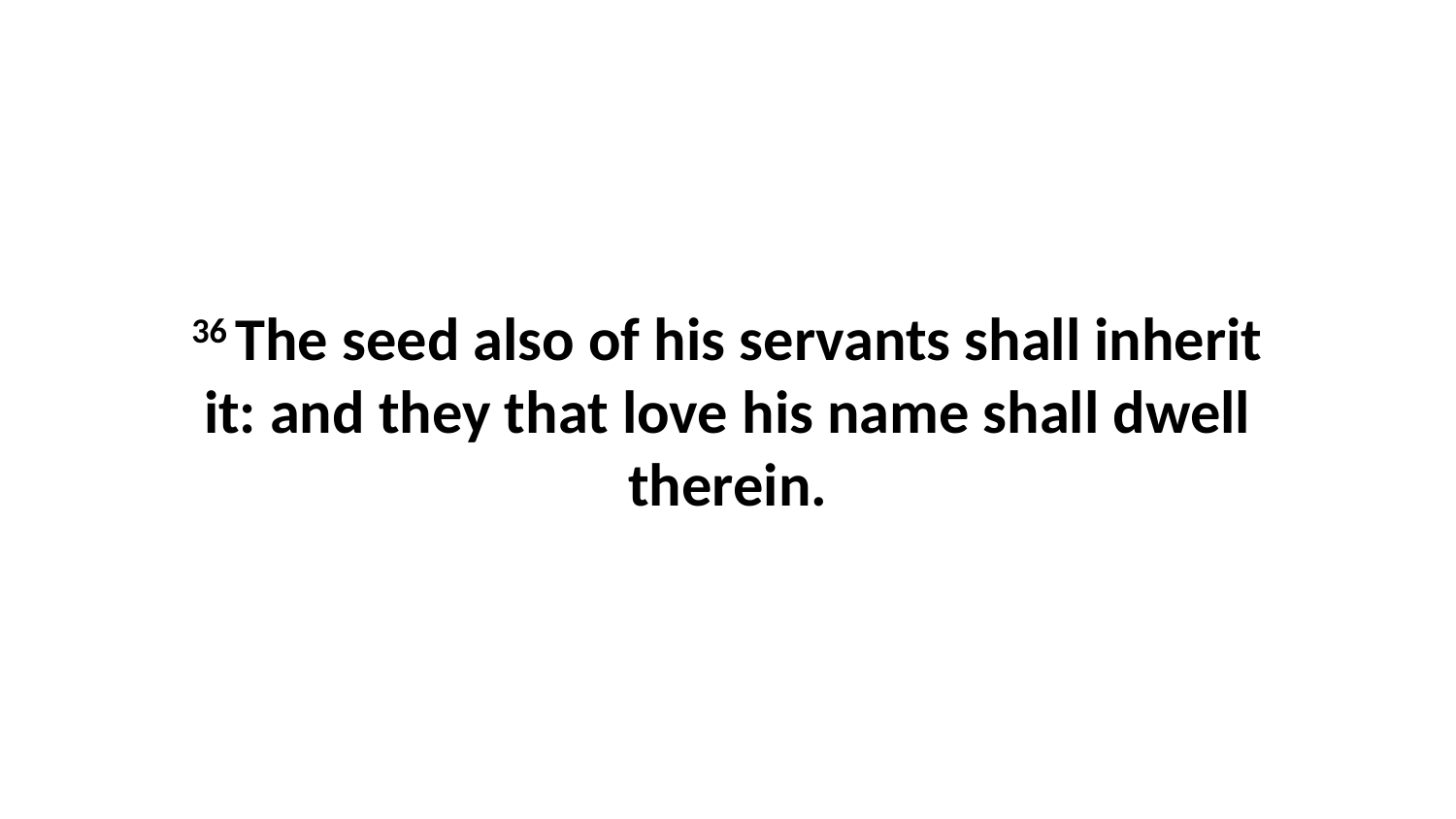

36 The seed also of his servants shall inherit it: and they that love his name shall dwell therein.